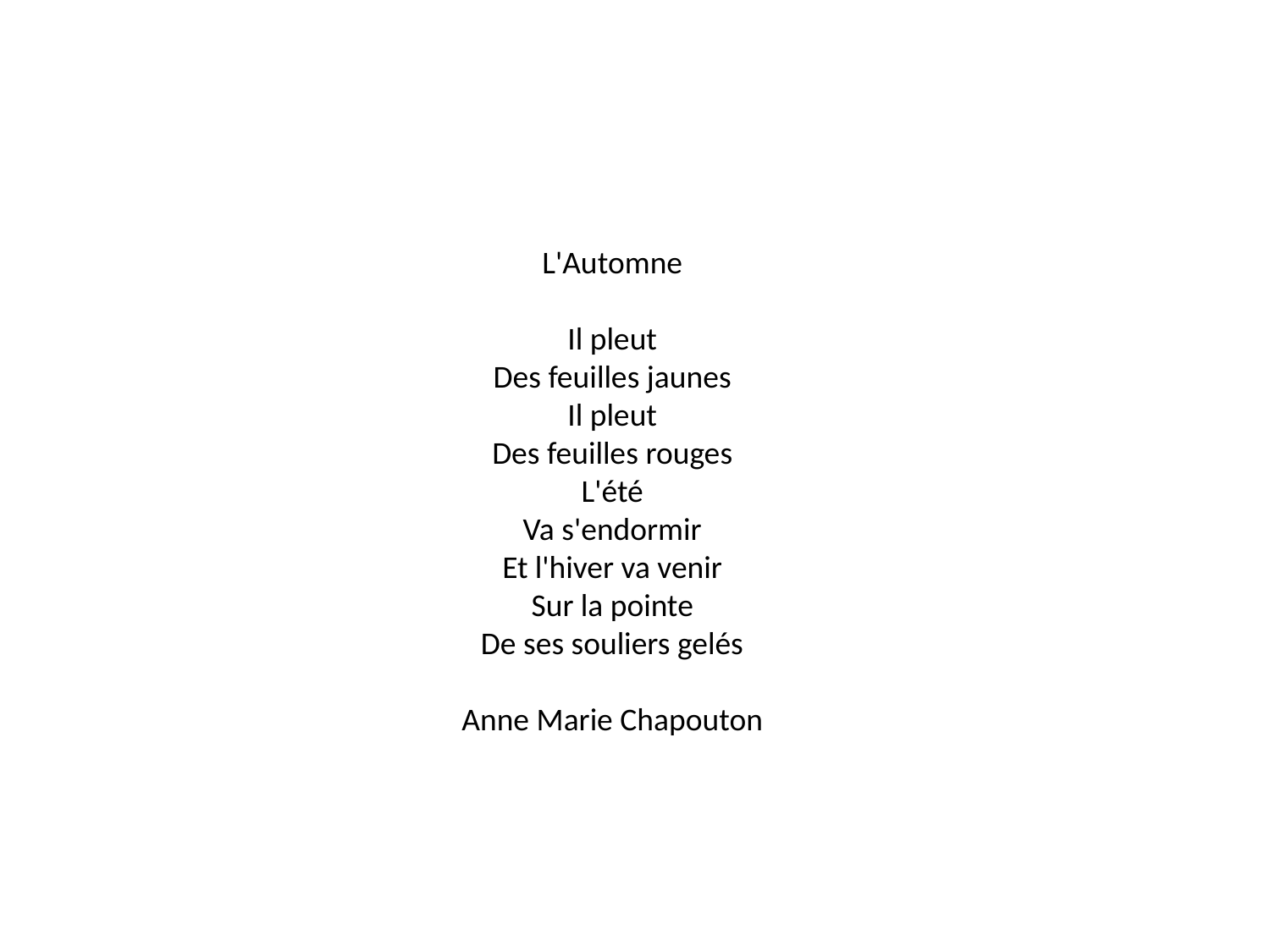

L'Automne

Il pleut
Des feuilles jaunes
Il pleut
Des feuilles rouges
L'été
Va s'endormir
Et l'hiver va venir
Sur la pointe
De ses souliers gelés

Anne Marie Chapouton